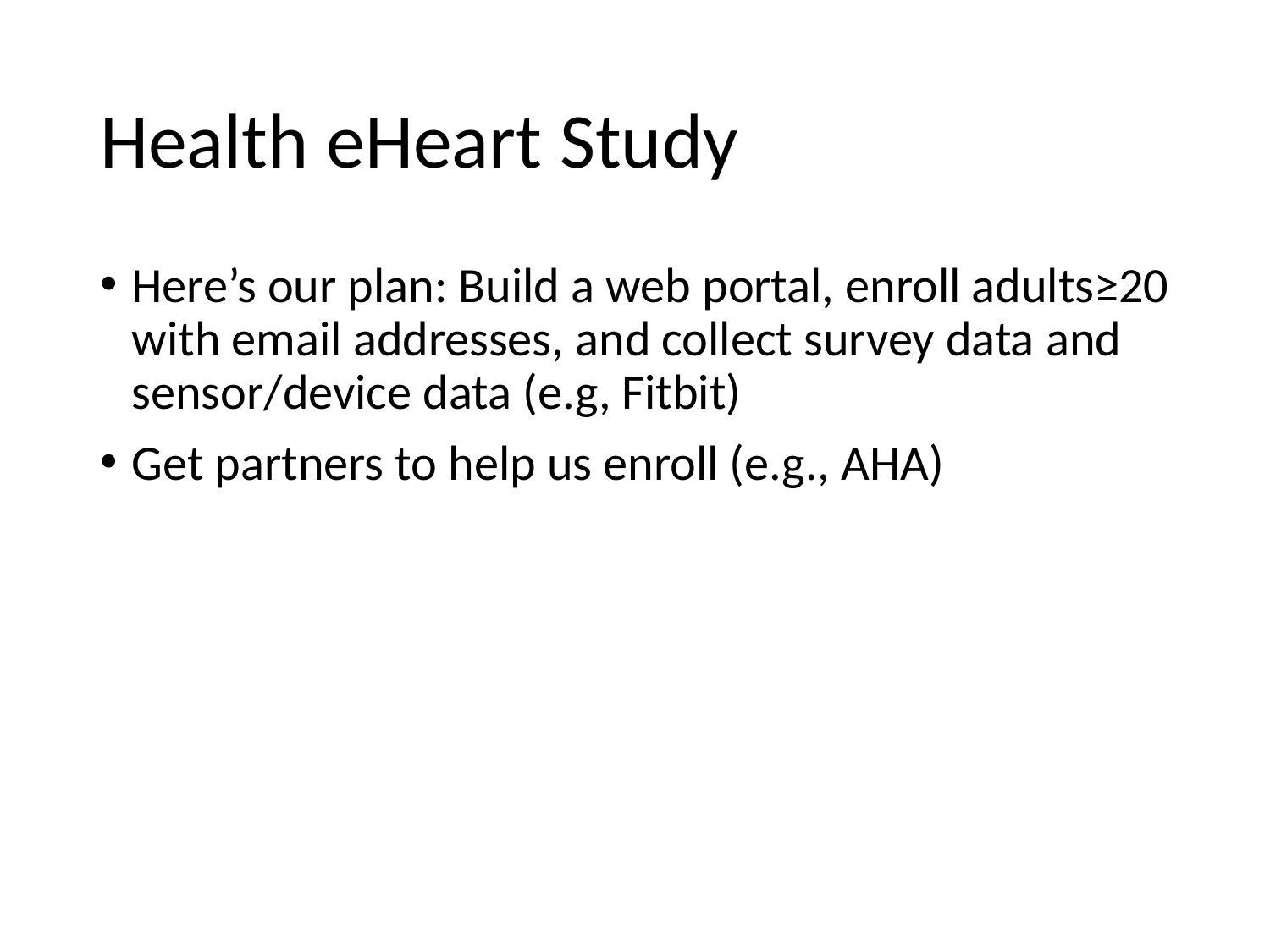

# Health eHeart Study
Here’s our plan: Build a web portal, enroll adults≥20 with email addresses, and collect survey data and sensor/device data (e.g, Fitbit)
Get partners to help us enroll (e.g., AHA)